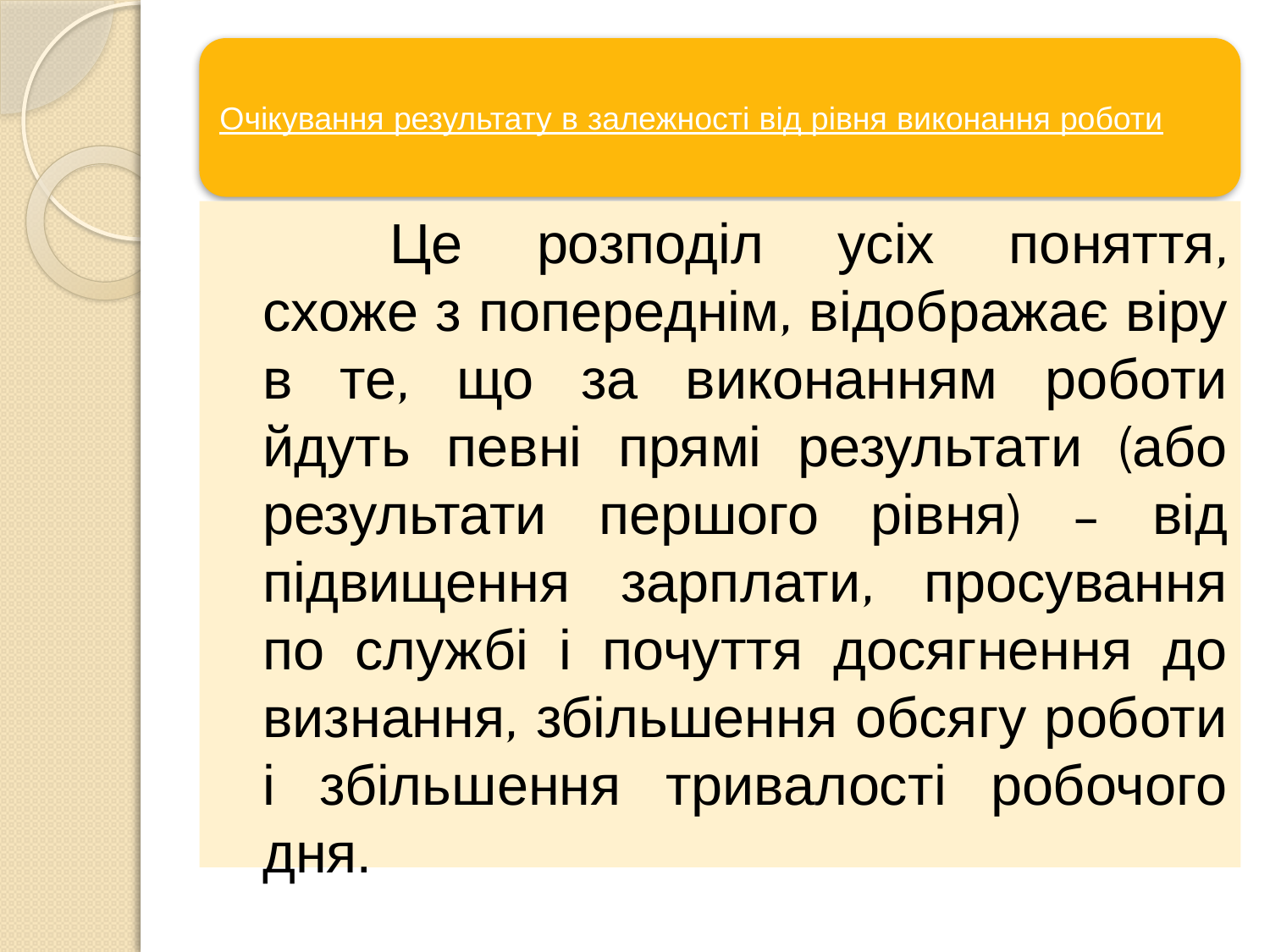

Очікування результату в залежності від рівня виконання роботи
		Це розподіл усіх поняття, схоже з попереднім, відображає віру в те, що за виконанням роботи йдуть певні прямі результати (або результати першого рівня) – від підвищення зарплати, просування по службі і почуття досягнення до визнання, збільшення обсягу роботи і збільшення тривалості робочого дня.